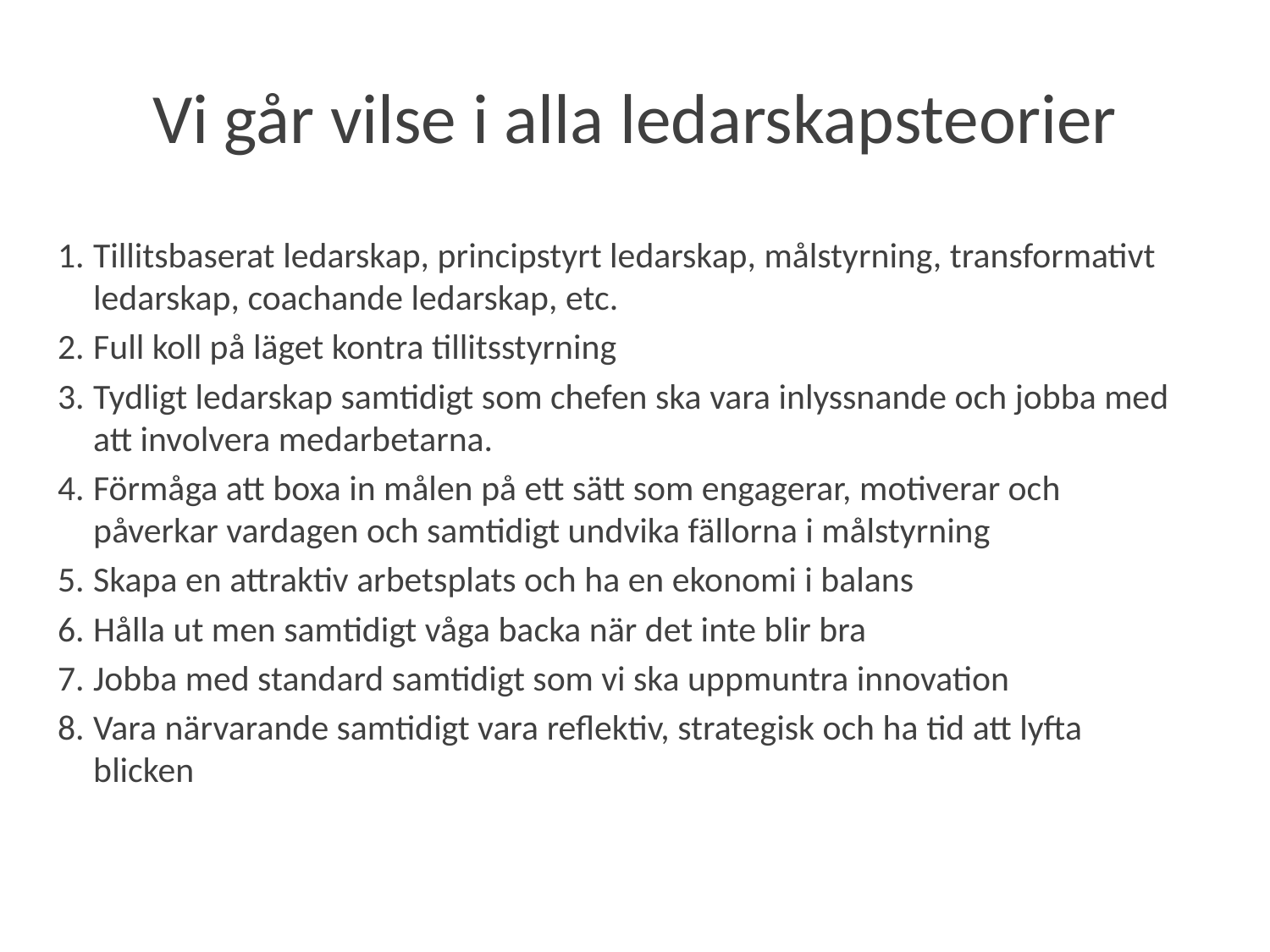

# Vi går vilse i alla ledarskapsteorier
Tillitsbaserat ledarskap, principstyrt ledarskap, målstyrning, transformativt ledarskap, coachande ledarskap, etc.
Full koll på läget kontra tillitsstyrning
Tydligt ledarskap samtidigt som chefen ska vara inlyssnande och jobba med att involvera medarbetarna.
Förmåga att boxa in målen på ett sätt som engagerar, motiverar och påverkar vardagen och samtidigt undvika fällorna i målstyrning
Skapa en attraktiv arbetsplats och ha en ekonomi i balans
Hålla ut men samtidigt våga backa när det inte blir bra
Jobba med standard samtidigt som vi ska uppmuntra innovation
Vara närvarande samtidigt vara reflektiv, strategisk och ha tid att lyfta blicken